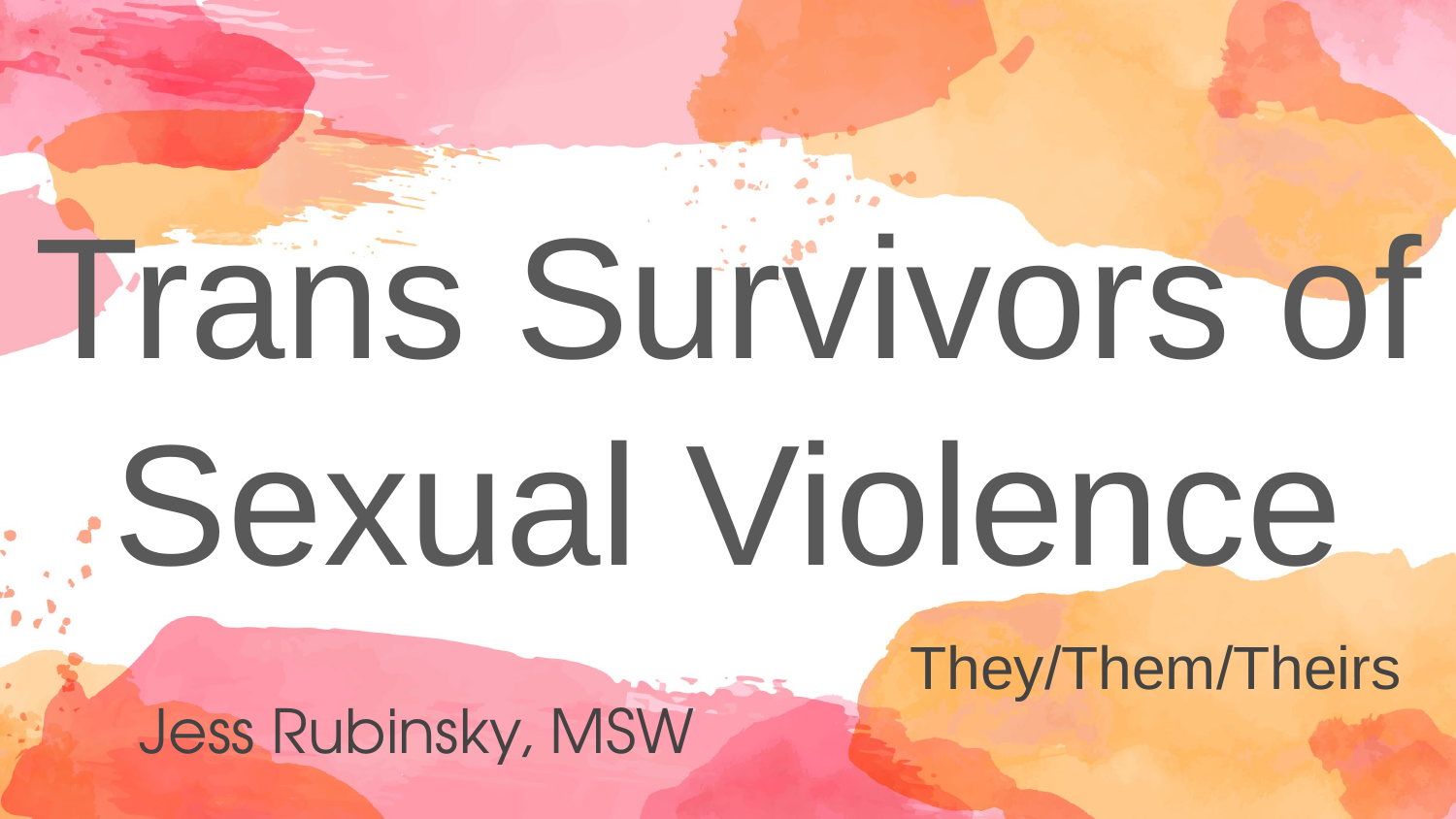

# Trans Survivors of Sexual Violence
They/Them/Theirs
Jess Rubinsky, MSW